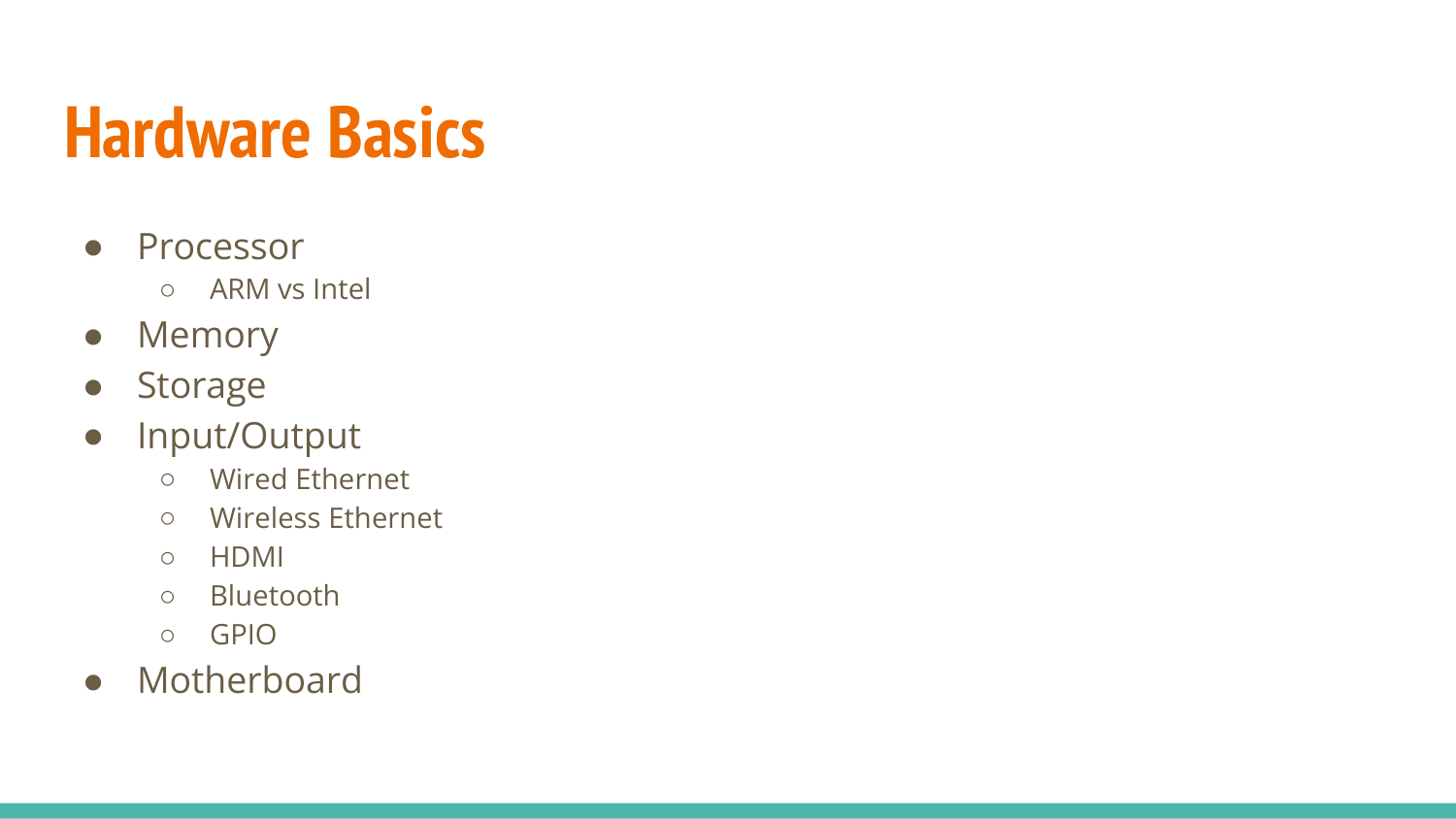

# Hardware Basics
Processor
ARM vs Intel
Memory
Storage
Input/Output
Wired Ethernet
Wireless Ethernet
HDMI
Bluetooth
GPIO
Motherboard